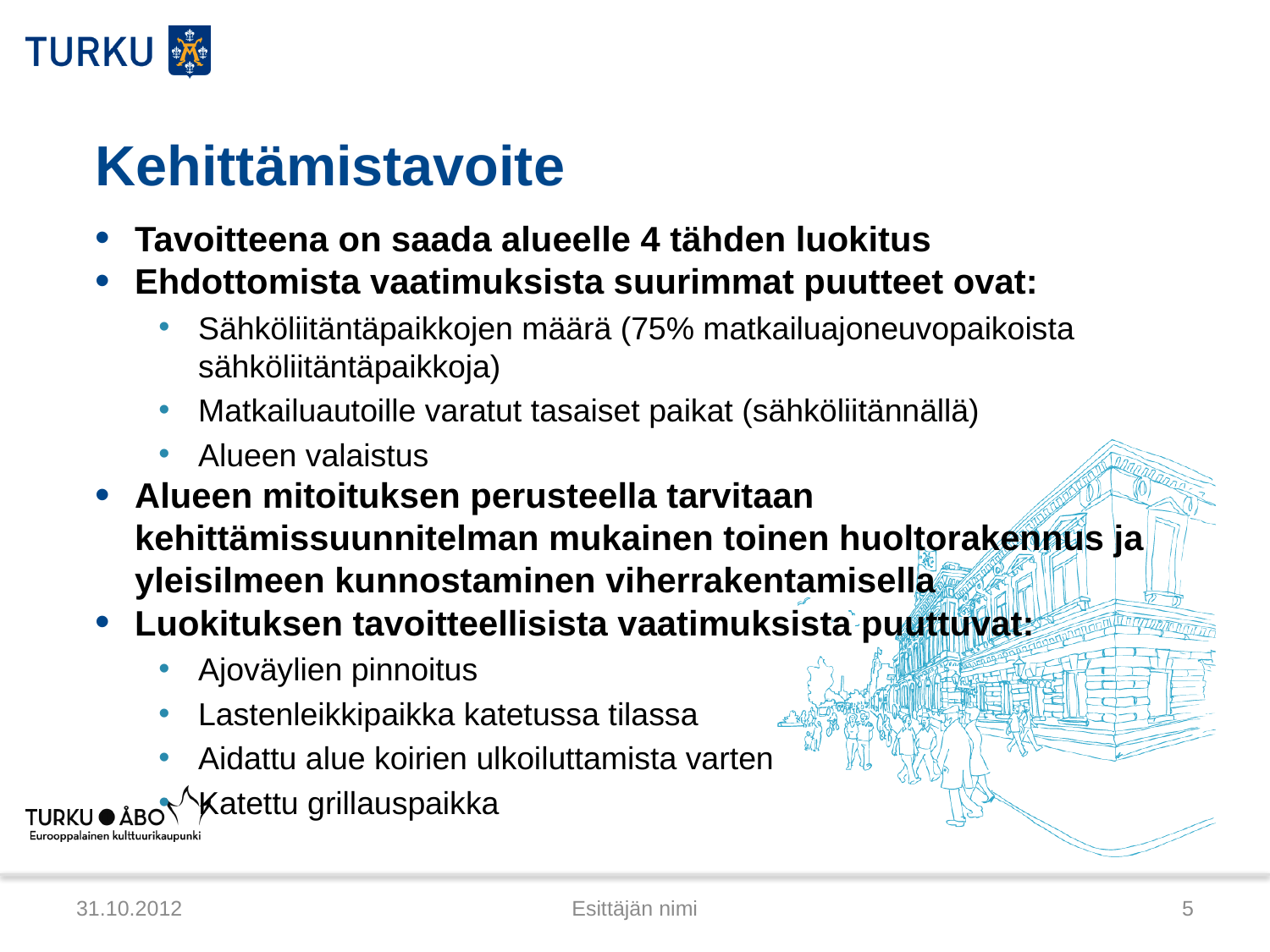

# Kehittämistavoite
Tavoitteena on saada alueelle 4 tähden luokitus
Ehdottomista vaatimuksista suurimmat puutteet ovat:
Sähköliitäntäpaikkojen määrä (75% matkailuajoneuvopaikoista sähköliitäntäpaikkoja)
Matkailuautoille varatut tasaiset paikat (sähköliitännällä)
Alueen valaistus
Alueen mitoituksen perusteella tarvitaan kehittämissuunnitelman mukainen toinen huoltorakennus ja yleisilmeen kunnostaminen viherrakentamisella
Luokituksen tavoitteellisista vaatimuksista puuttuvat:
Ajoväylien pinnoitus
Lastenleikkipaikka katetussa tilassa
Aidattu alue koirien ulkoiluttamista varten
Katettu grillauspaikka
31.10.2012
Esittäjän nimi
5